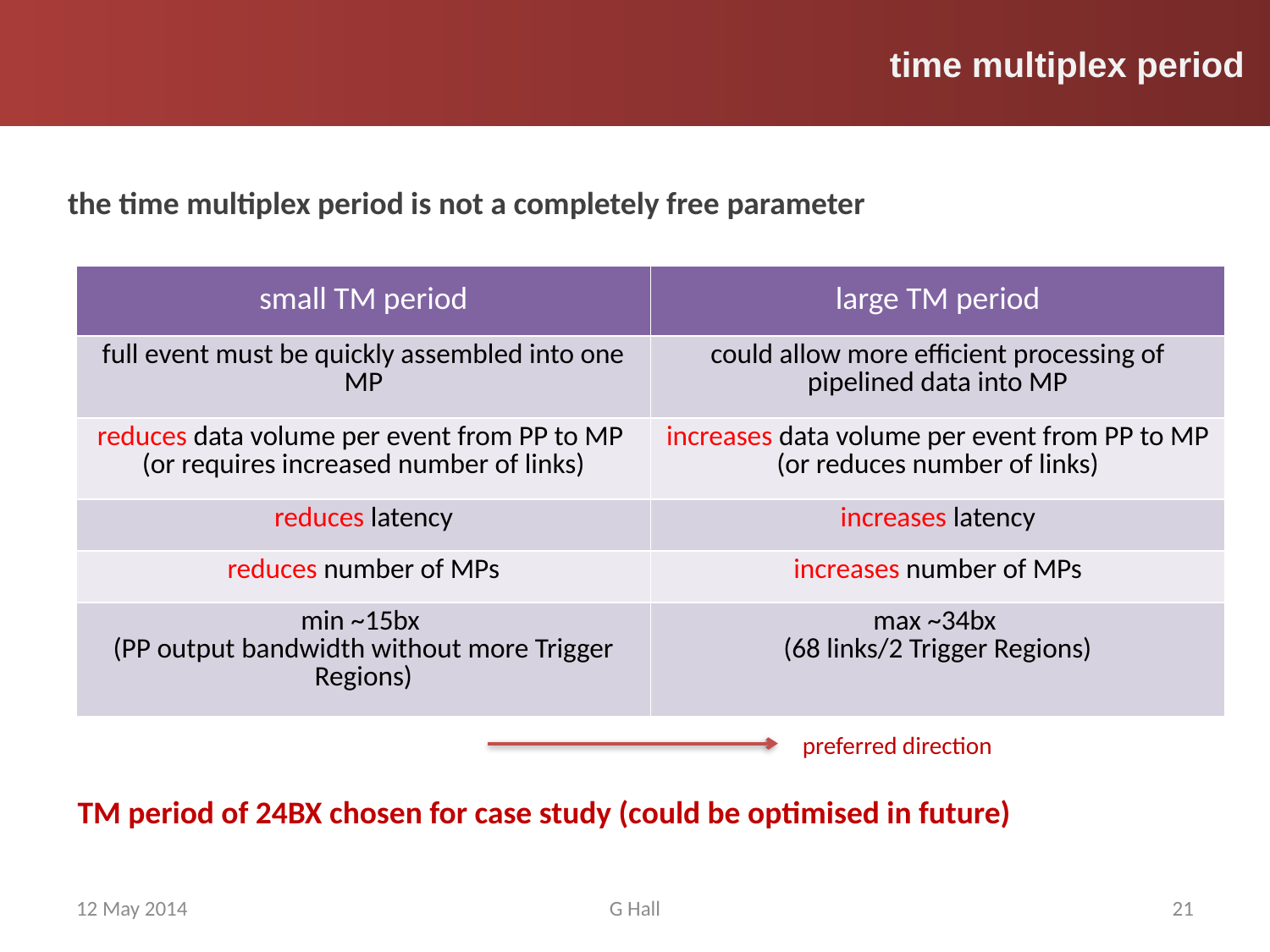

time multiplex period
the time multiplex period is not a completely free parameter

| small TM period | large TM period |
| --- | --- |
| full event must be quickly assembled into one MP | could allow more efficient processing of pipelined data into MP |
| reduces data volume per event from PP to MP (or requires increased number of links) | increases data volume per event from PP to MP (or reduces number of links) |
| reduces latency | increases latency |
| reduces number of MPs | increases number of MPs |
| min ~15bx (PP output bandwidth without more Trigger Regions) | max ~34bx (68 links/2 Trigger Regions) |
preferred direction
TM period of 24BX chosen for case study (could be optimised in future)
12 May 2014
G Hall
21